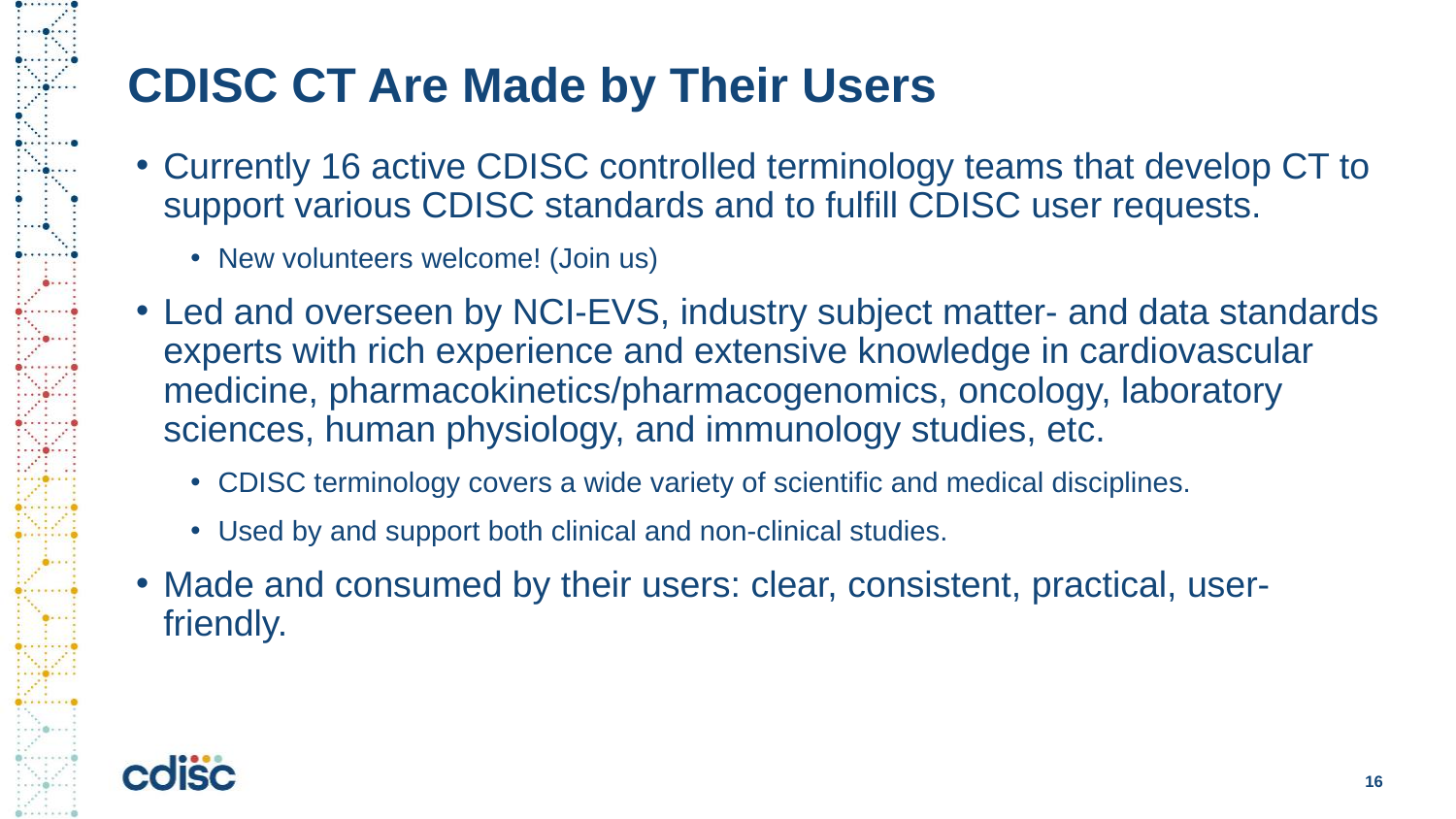

# CDISC CT Are Made by Their Users
Currently 16 active CDISC controlled terminology teams that develop CT to support various CDISC standards and to fulfill CDISC user requests.
New volunteers welcome! (Join us)
Led and overseen by NCI-EVS, industry subject matter- and data standards experts with rich experience and extensive knowledge in cardiovascular medicine, pharmacokinetics/pharmacogenomics, oncology, laboratory sciences, human physiology, and immunology studies, etc.
CDISC terminology covers a wide variety of scientific and medical disciplines.
Used by and support both clinical and non-clinical studies.
Made and consumed by their users: clear, consistent, practical, user-friendly.

16